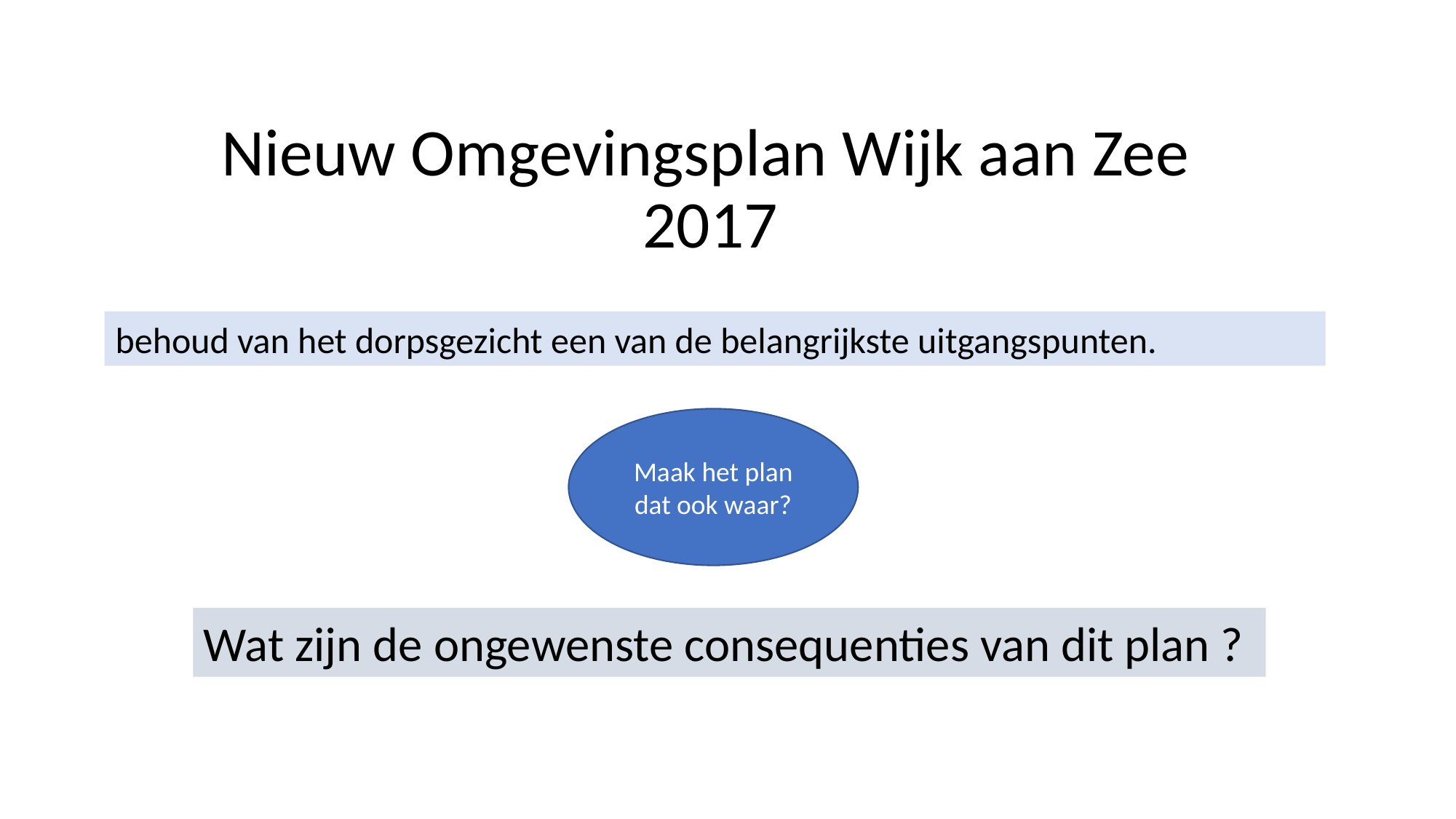

# Nieuw Omgevingsplan Wijk aan Zee 2017
behoud van het dorpsgezicht een van de belangrijkste uitgangspunten.
Maak het plan dat ook waar?
Wat zijn de ongewenste consequenties van dit plan ?